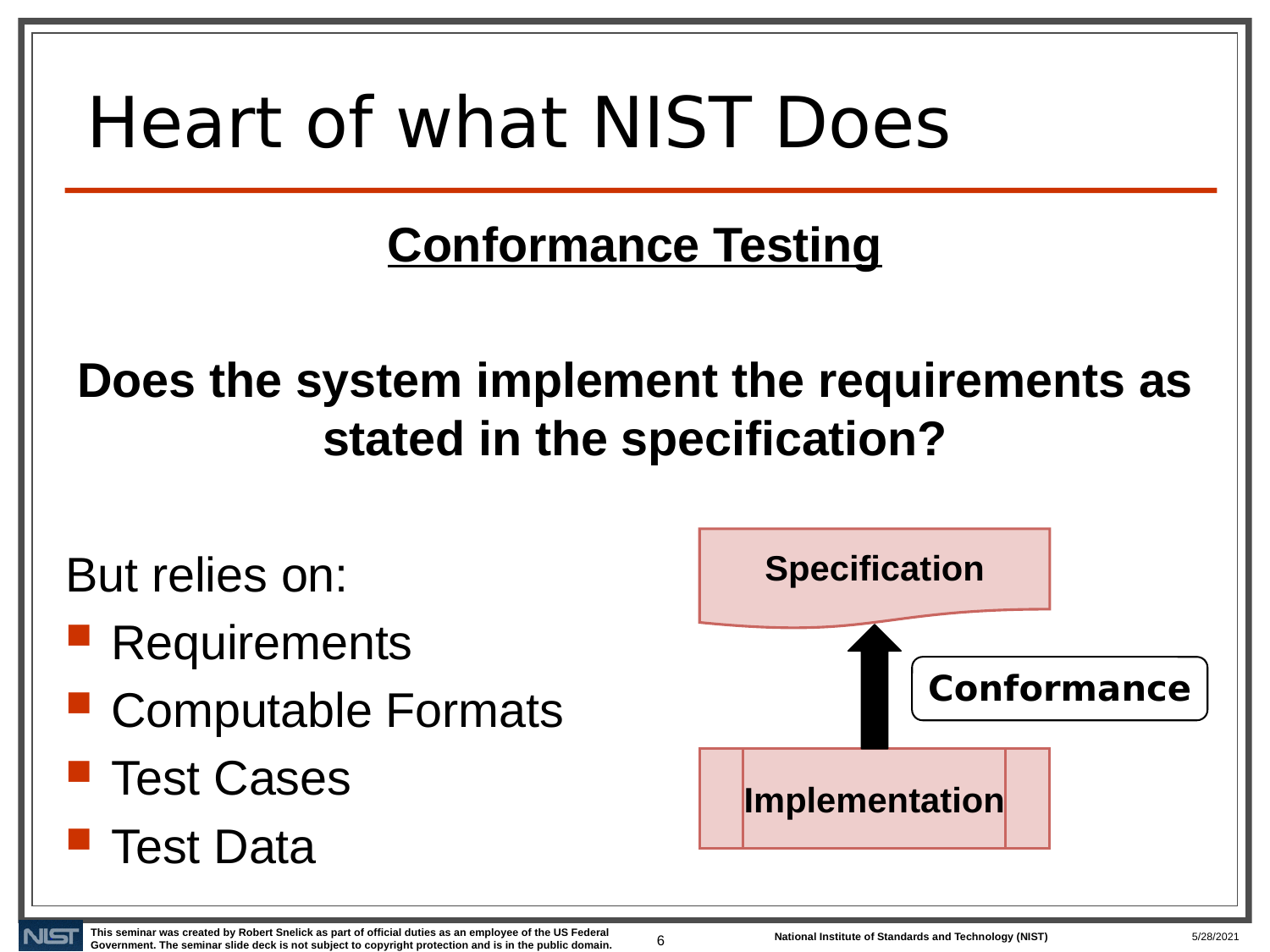

# Heart of what NIST Does
Conformance Testing

Does the system implement the requirements as stated in the specification?

But relies on:
Requirements
Computable Formats
Test Cases
Test Data

Specification

Conformance
Implementation
6
5/28/2021